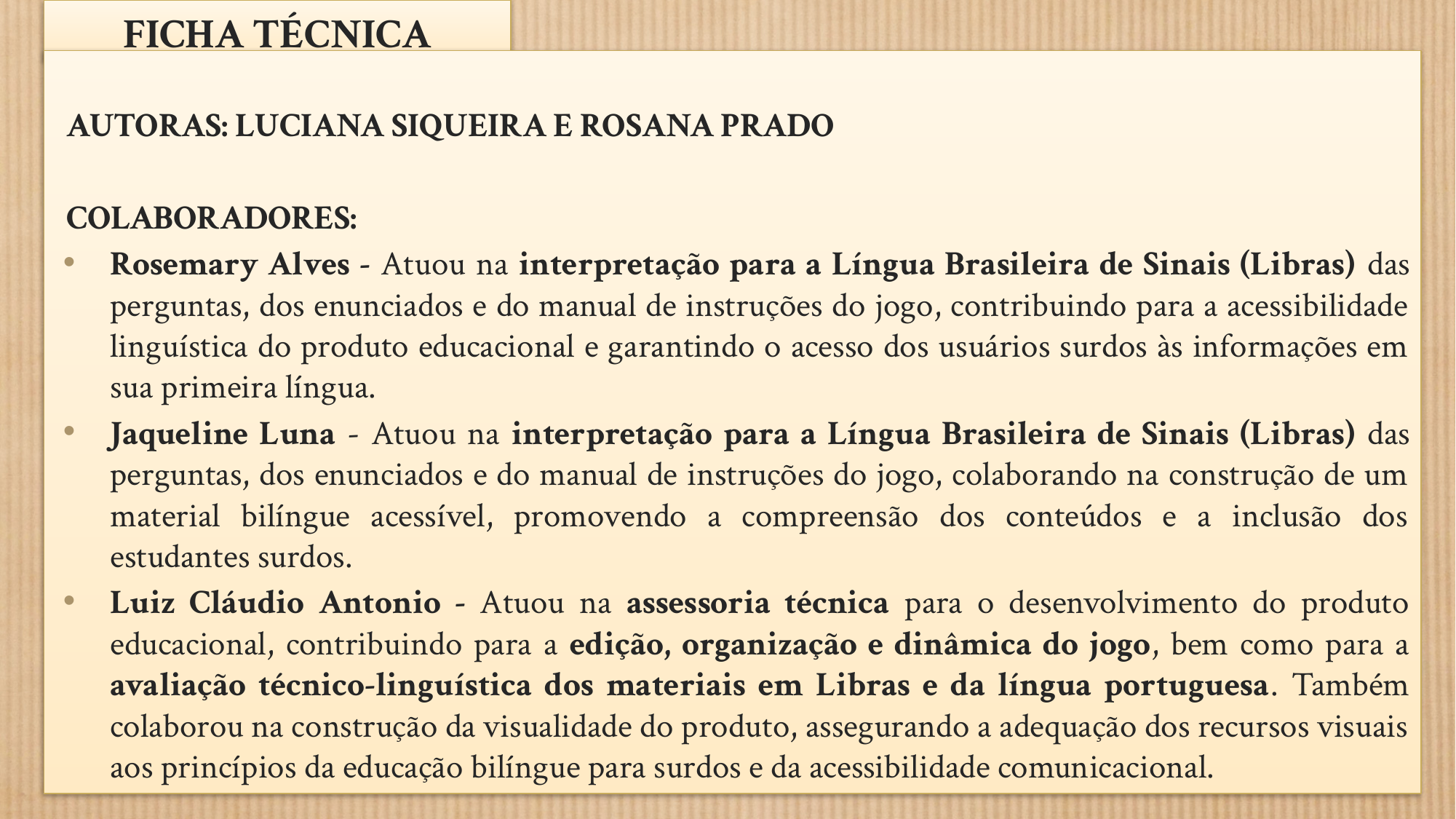

# FICHA TÉCNICA

AUTORAS: LUCIANA SIQUEIRA E ROSANA PRADO

COLABORADORES:
Rosemary Alves - Atuou na interpretação para a Língua Brasileira de Sinais (Libras) das perguntas, dos enunciados e do manual de instruções do jogo, contribuindo para a acessibilidade linguística do produto educacional e garantindo o acesso dos usuários surdos às informações em sua primeira língua.
Jaqueline Luna - Atuou na interpretação para a Língua Brasileira de Sinais (Libras) das perguntas, dos enunciados e do manual de instruções do jogo, colaborando na construção de um material bilíngue acessível, promovendo a compreensão dos conteúdos e a inclusão dos estudantes surdos.
Luiz Cláudio Antonio - Atuou na assessoria técnica para o desenvolvimento do produto educacional, contribuindo para a edição, organização e dinâmica do jogo, bem como para a avaliação técnico-linguística dos materiais em Libras e da língua portuguesa. Também colaborou na construção da visualidade do produto, assegurando a adequação dos recursos visuais aos princípios da educação bilíngue para surdos e da acessibilidade comunicacional.